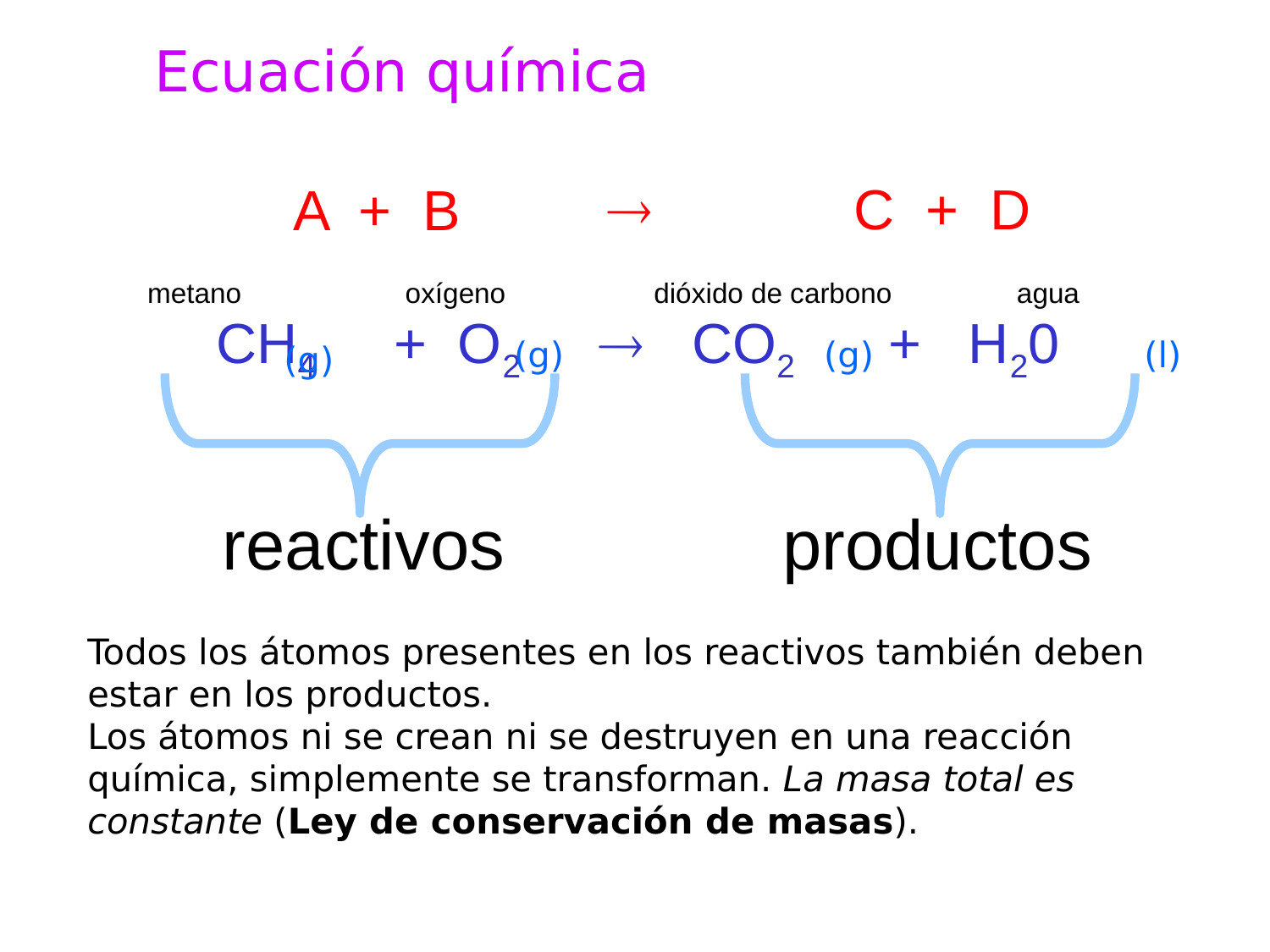

Ecuación química
→
C  +  D
A  +  B

metano                     oxígeno                   dióxido de carbono                agua
CH4     +  O2     →   CO2      +   H20
(g)
(g)
(l)
(g)
reactivos
productos
Todos los átomos presentes en los reactivos también deben estar en los productos.
Los átomos ni se crean ni se destruyen en una reacción química, simplemente se transforman. La masa total es constante (Ley de conservación de masas).